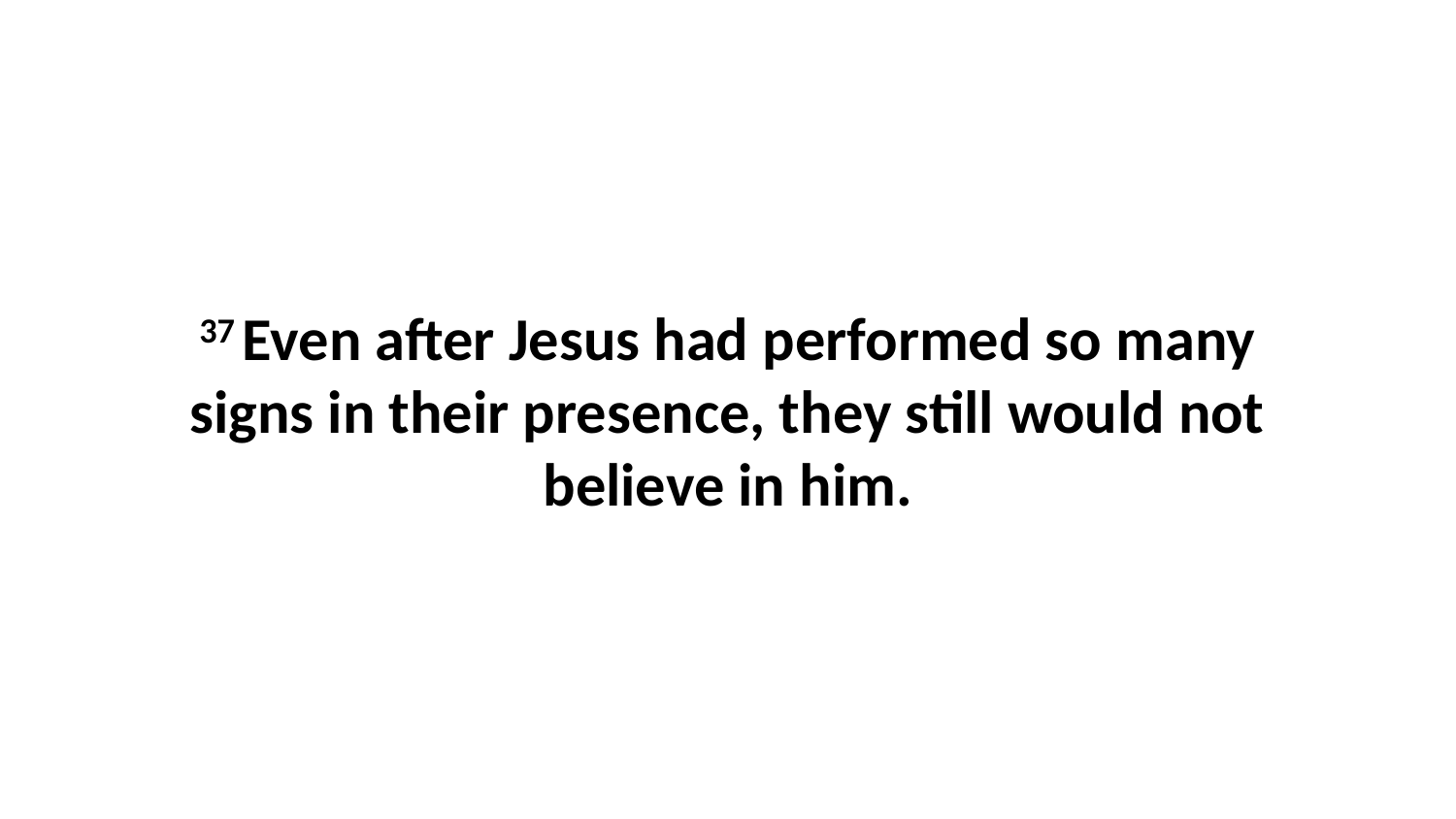

37 Even after Jesus had performed so many signs in their presence, they still would not believe in him.